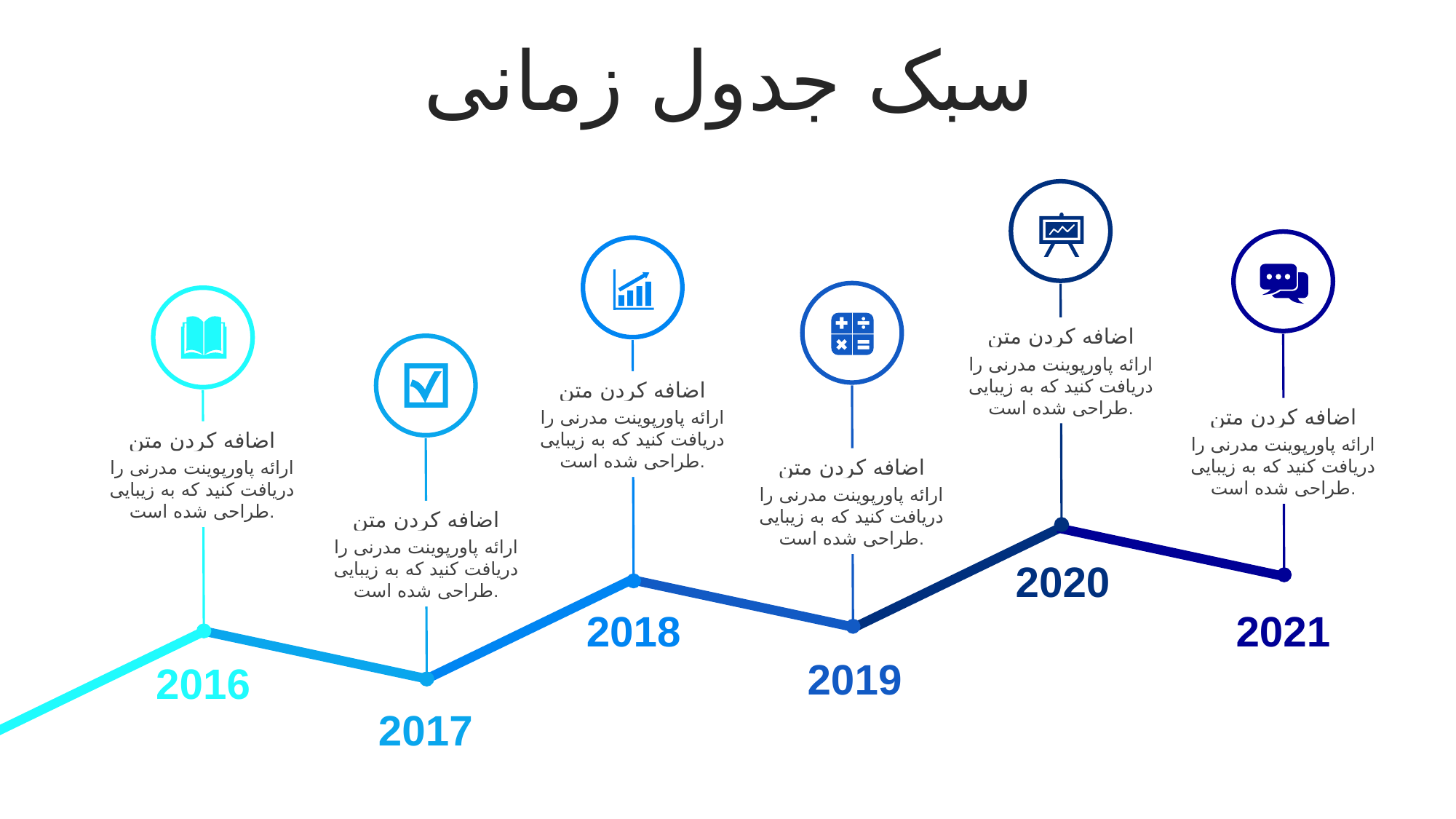

سبک جدول زمانی

اضافه کردن متن
ارائه پاورپوینت مدرنی را دریافت کنید که به زیبایی طراحی شده است.

اضافه کردن متن
ارائه پاورپوینت مدرنی را دریافت کنید که به زیبایی طراحی شده است.
اضافه کردن متن
ارائه پاورپوینت مدرنی را دریافت کنید که به زیبایی طراحی شده است.
اضافه کردن متن
ارائه پاورپوینت مدرنی را دریافت کنید که به زیبایی طراحی شده است.
اضافه کردن متن
ارائه پاورپوینت مدرنی را دریافت کنید که به زیبایی طراحی شده است.
اضافه کردن متن
ارائه پاورپوینت مدرنی را دریافت کنید که به زیبایی طراحی شده است.

2020

2018
2021

2019

2016

2017